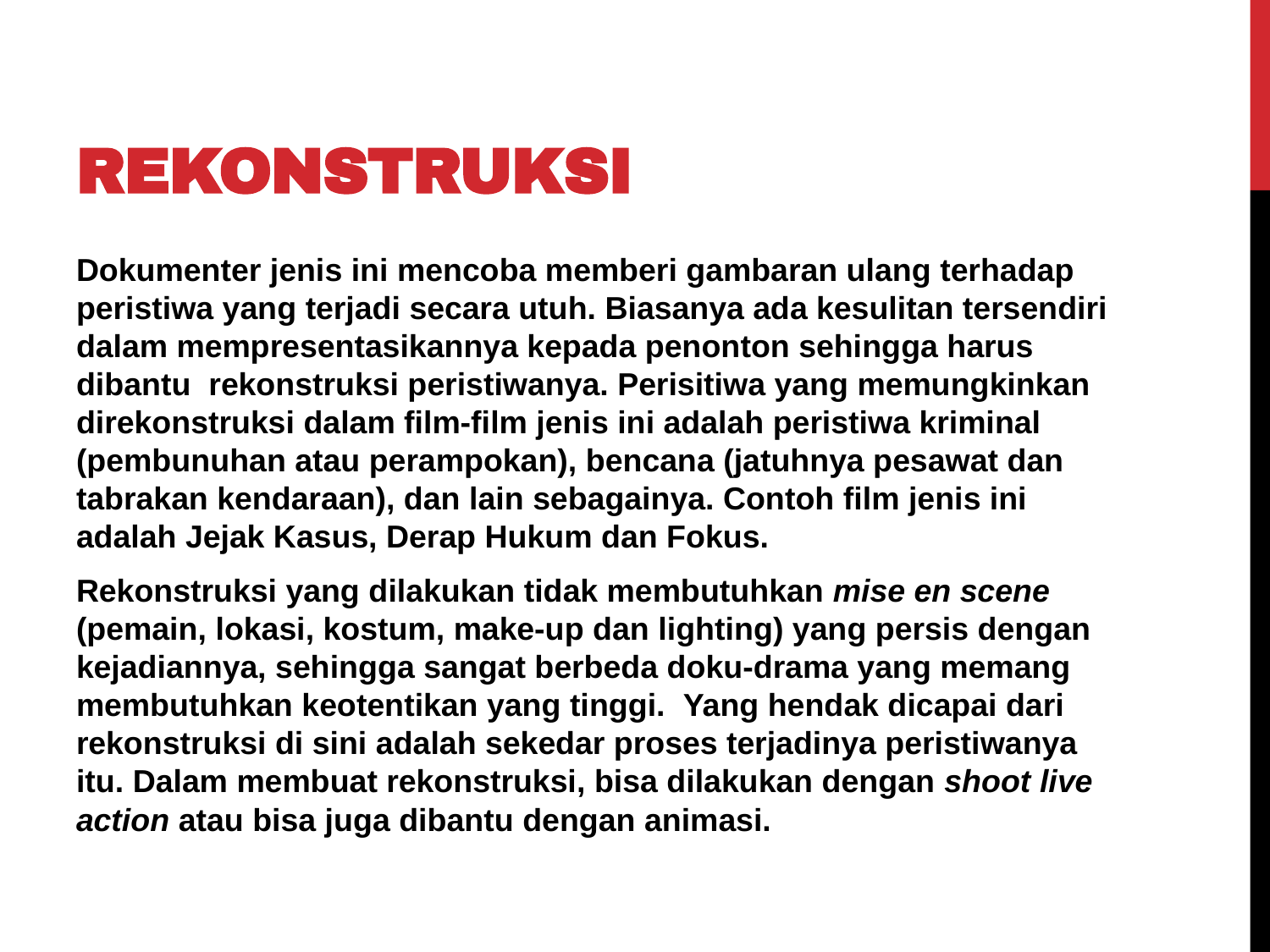

# REKONSTRUKSI
Dokumenter jenis ini mencoba memberi gambaran ulang terhadap peristiwa yang terjadi secara utuh. Biasanya ada kesulitan tersendiri dalam mempresentasikannya kepada penonton sehingga harus dibantu  rekonstruksi peristiwanya. Perisitiwa yang memungkinkan direkonstruksi dalam film-film jenis ini adalah peristiwa kriminal (pembunuhan atau perampokan), bencana (jatuhnya pesawat dan tabrakan kendaraan), dan lain sebagainya. Contoh film jenis ini adalah Jejak Kasus, Derap Hukum dan Fokus.
Rekonstruksi yang dilakukan tidak membutuhkan mise en scene (pemain, lokasi, kostum, make-up dan lighting) yang persis dengan kejadiannya, sehingga sangat berbeda doku-drama yang memang membutuhkan keotentikan yang tinggi.  Yang hendak dicapai dari rekonstruksi di sini adalah sekedar proses terjadinya peristiwanya itu. Dalam membuat rekonstruksi, bisa dilakukan dengan shoot live action atau bisa juga dibantu dengan animasi.